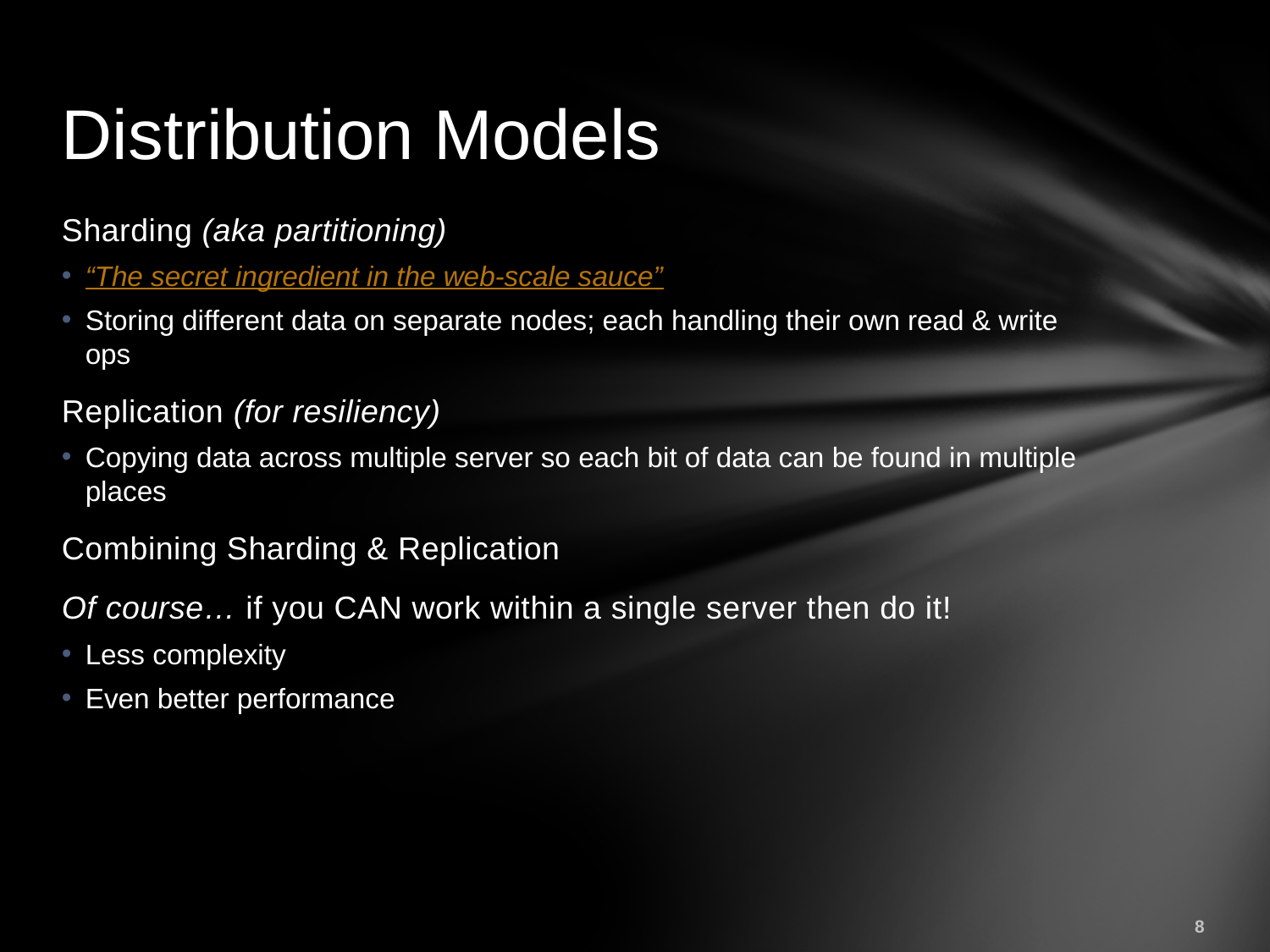

# Distribution Models
Sharding (aka partitioning)
“The secret ingredient in the web-scale sauce”
Storing different data on separate nodes; each handling their own read & write ops
Replication (for resiliency)
Copying data across multiple server so each bit of data can be found in multiple places
Combining Sharding & Replication
Of course… if you CAN work within a single server then do it!
Less complexity
Even better performance
8